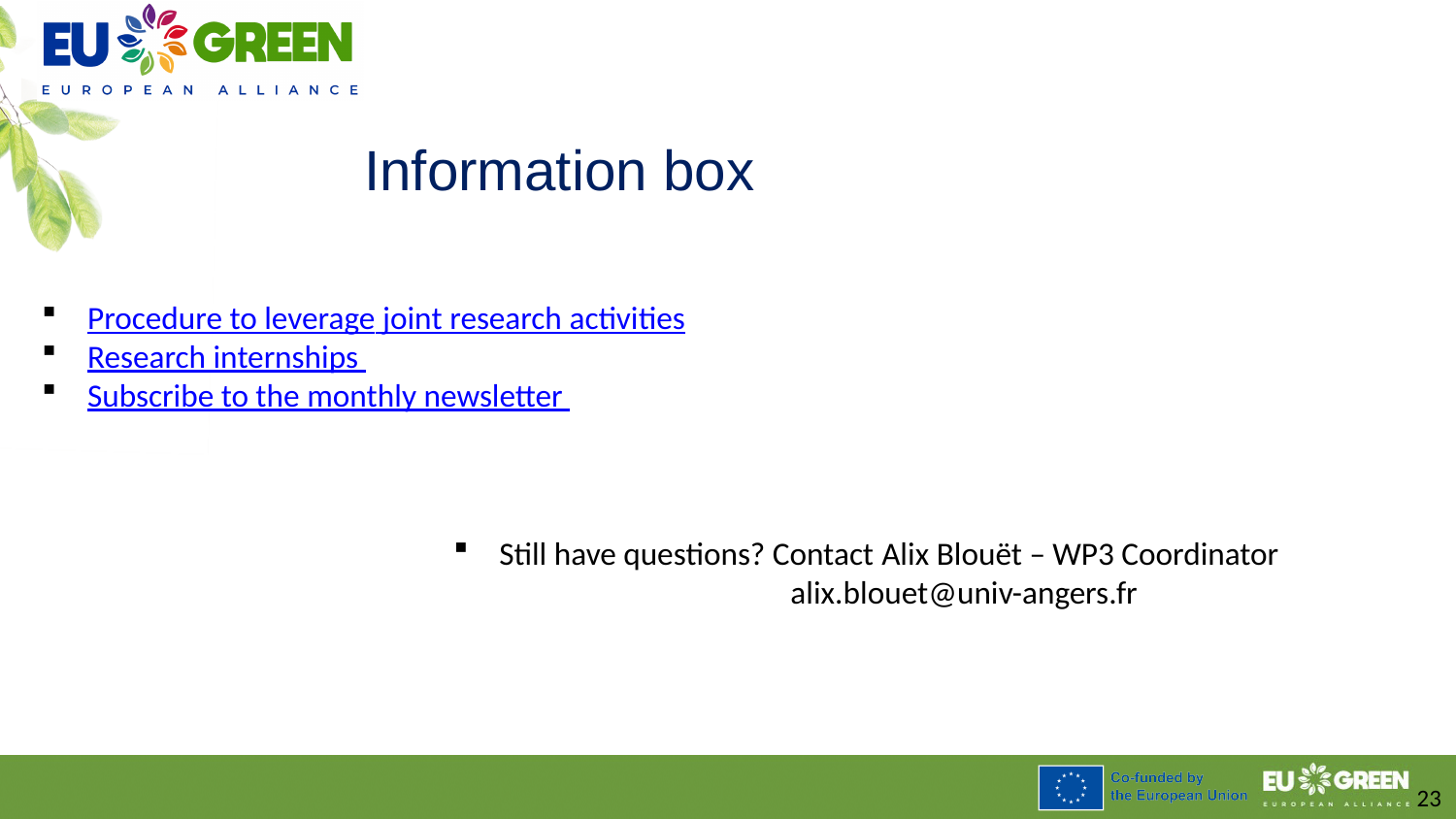

Information box
Procedure to leverage joint research activities
Research internships
Subscribe to the monthly newsletter
Still have questions? Contact Alix Blouët – WP3 Coordinator 		alix.blouet@univ-angers.fr
23